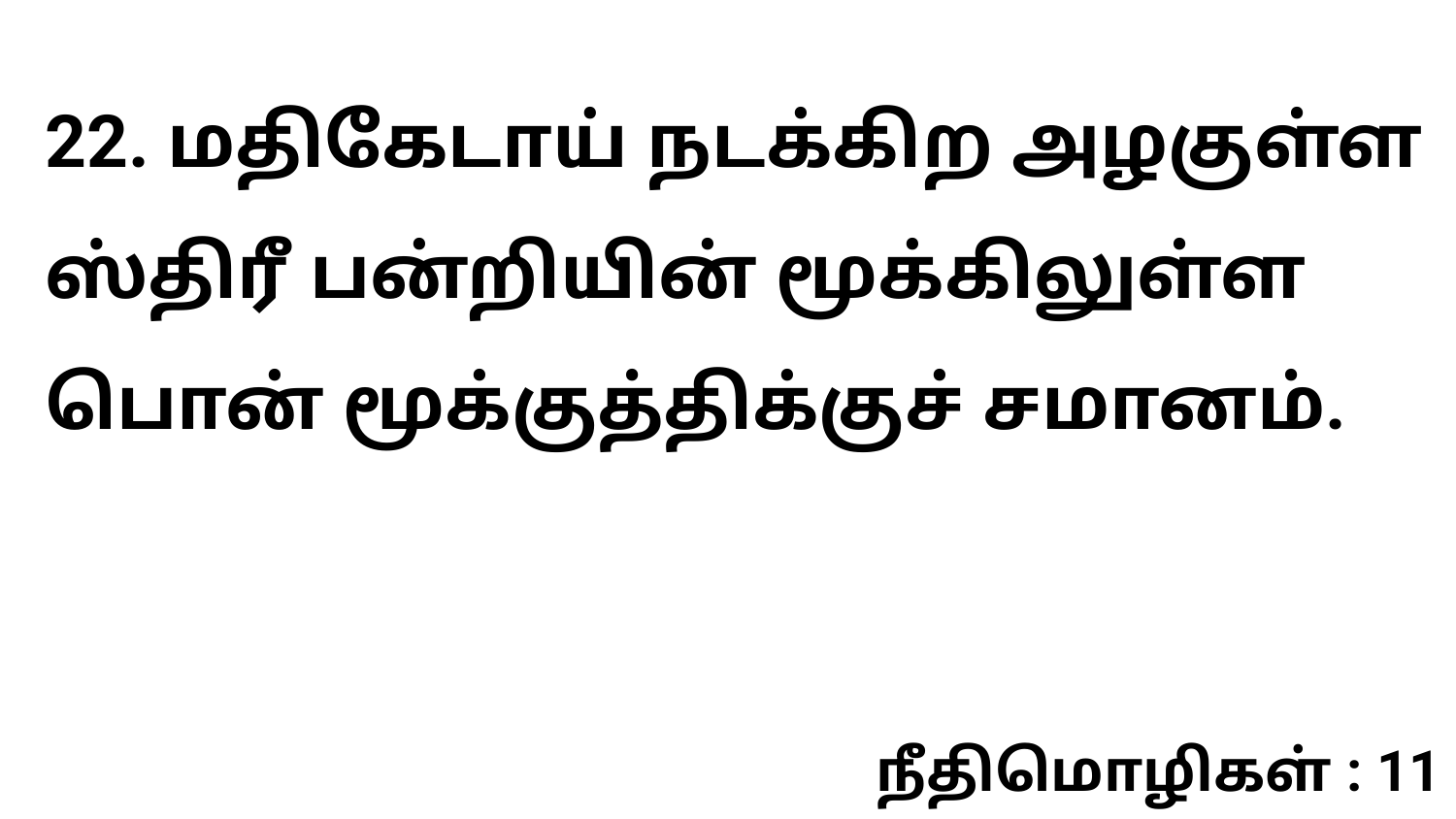

22. மதிகேடாய் நடக்கிற அழகுள்ள ஸ்திரீ பன்றியின் மூக்கிலுள்ள பொன் மூக்குத்திக்குச் சமானம்.
நீதிமொழிகள் : 11